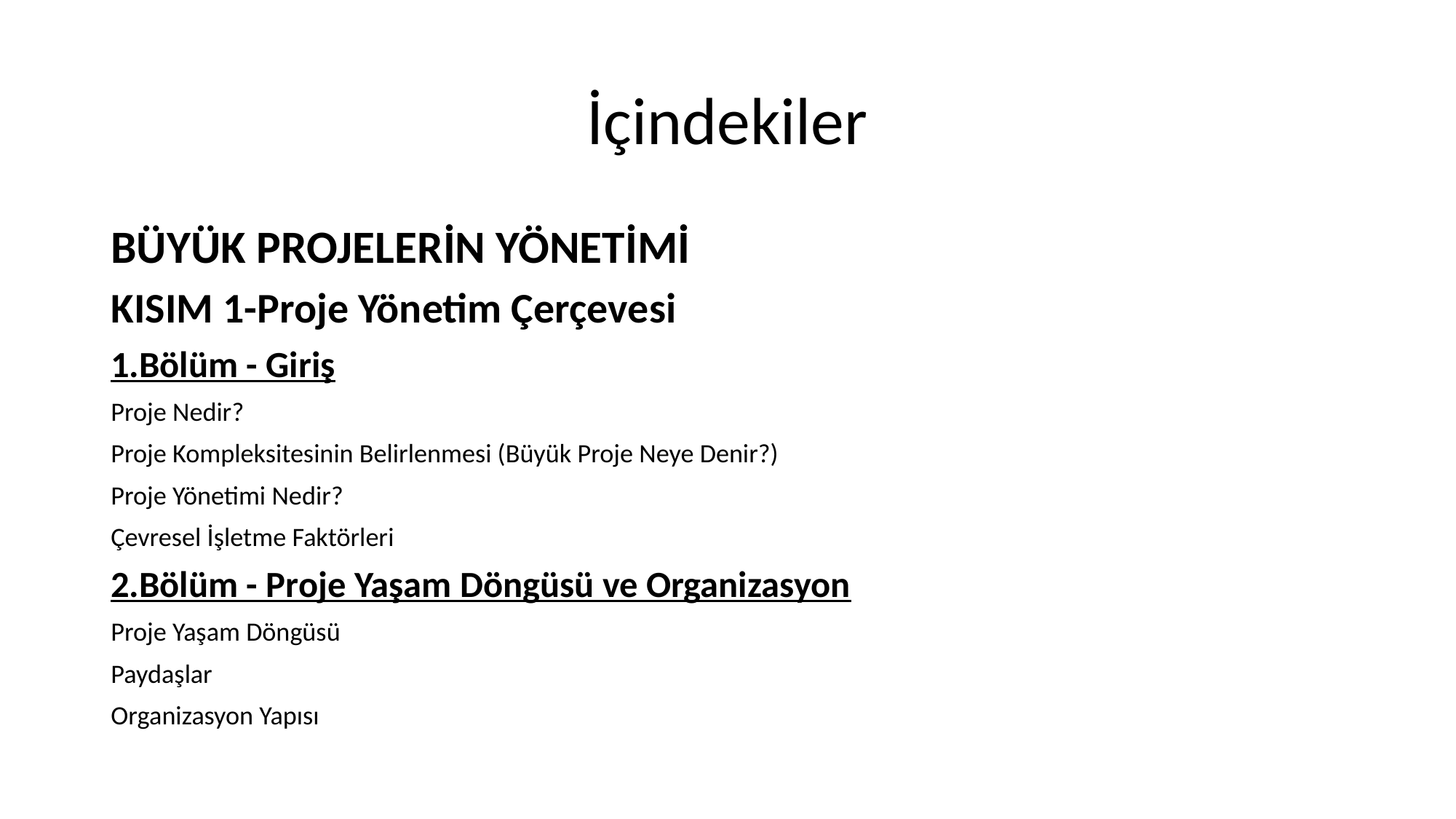

# İçindekiler
BÜYÜK PROJELERİN YÖNETİMİ
KISIM 1-Proje Yönetim Çerçevesi
1.Bölüm - Giriş
Proje Nedir?
Proje Kompleksitesinin Belirlenmesi (Büyük Proje Neye Denir?)
Proje Yönetimi Nedir?
Çevresel İşletme Faktörleri
2.Bölüm - Proje Yaşam Döngüsü ve Organizasyon
Proje Yaşam Döngüsü
Paydaşlar
Organizasyon Yapısı